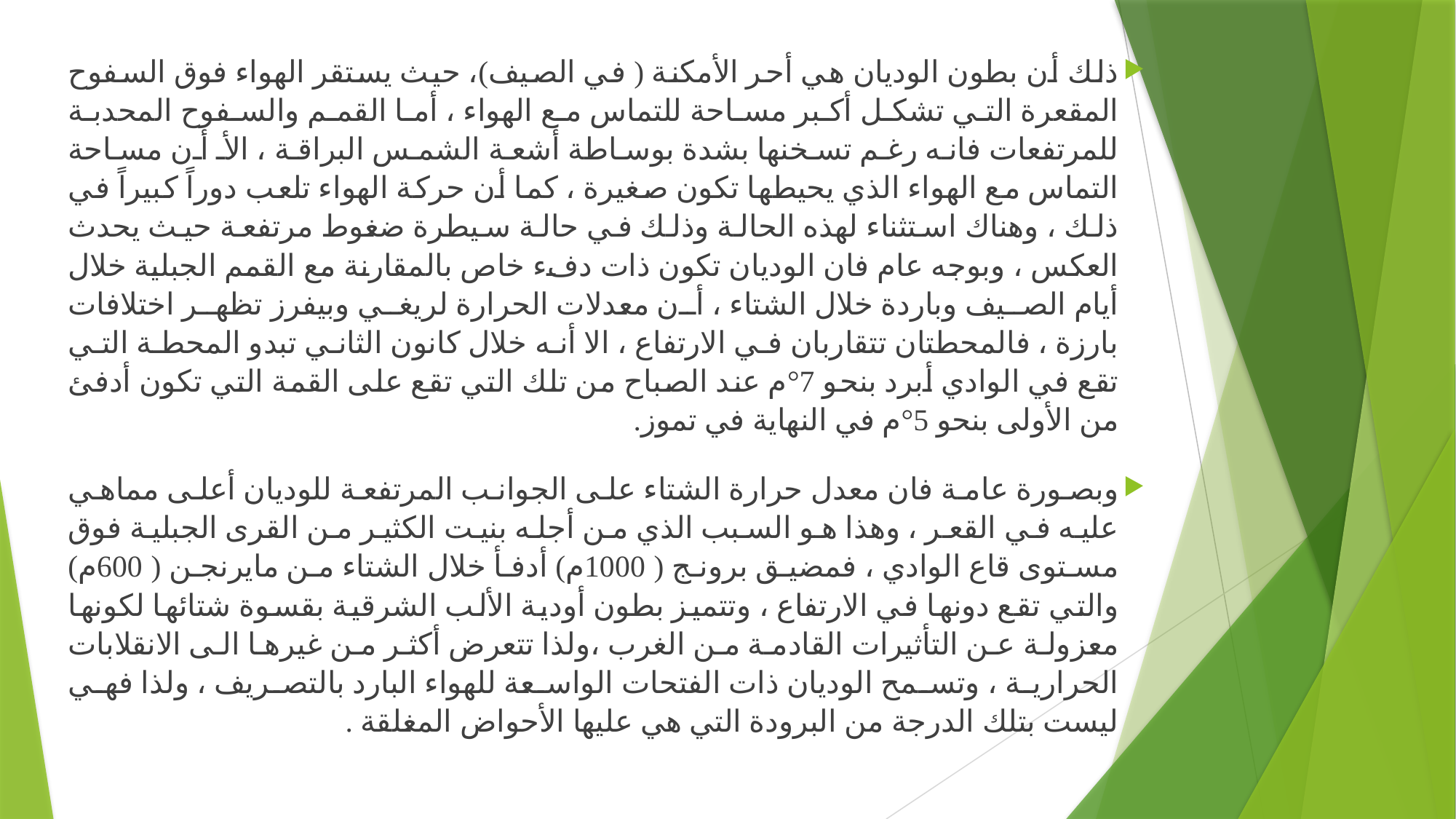

ذلك أن بطون الوديان هي أحر الأمكنة ( في الصيف)، حيث يستقر الهواء فوق السفوح المقعرة التي تشكل أكبر مساحة للتماس مع الهواء ، أما القمم والسفوح المحدبة للمرتفعات فانه رغم تسخنها بشدة بوساطة أشعة الشمس البراقة ، الأ أن مساحة التماس مع الهواء الذي يحيطها تكون صغيرة ، كما أن حركة الهواء تلعب دوراً كبيراً في ذلك ، وهناك استثناء لهذه الحالة وذلك في حالة سيطرة ضغوط مرتفعة حيث يحدث العكس ، وبوجه عام فان الوديان تكون ذات دفء خاص بالمقارنة مع القمم الجبلية خلال أيام الصيف وباردة خلال الشتاء ، أن معدلات الحرارة لريغي وبيفرز تظهر اختلافات بارزة ، فالمحطتان تتقاربان في الارتفاع ، الا أنه خلال كانون الثاني تبدو المحطة التي تقع في الوادي أبرد بنحو 7°م عند الصباح من تلك التي تقع على القمة التي تكون أدفئ من الأولى بنحو 5°م في النهاية في تموز.
وبصورة عامة فان معدل حرارة الشتاء على الجوانب المرتفعة للوديان أعلى مماهي عليه في القعر ، وهذا هو السبب الذي من أجله بنيت الكثير من القرى الجبلية فوق مستوى قاع الوادي ، فمضيق برونج (1000م) أدفأ خلال الشتاء من مايرنجن (600م) والتي تقع دونها في الارتفاع ، وتتميز بطون أودية الألب الشرقية بقسوة شتائها لكونها معزولة عن التأثيرات القادمة من الغرب ،ولذا تتعرض أكثر من غيرها الى الانقلابات الحرارية ، وتسمح الوديان ذات الفتحات الواسعة للهواء البارد بالتصريف ، ولذا فهي ليست بتلك الدرجة من البرودة التي هي عليها الأحواض المغلقة .